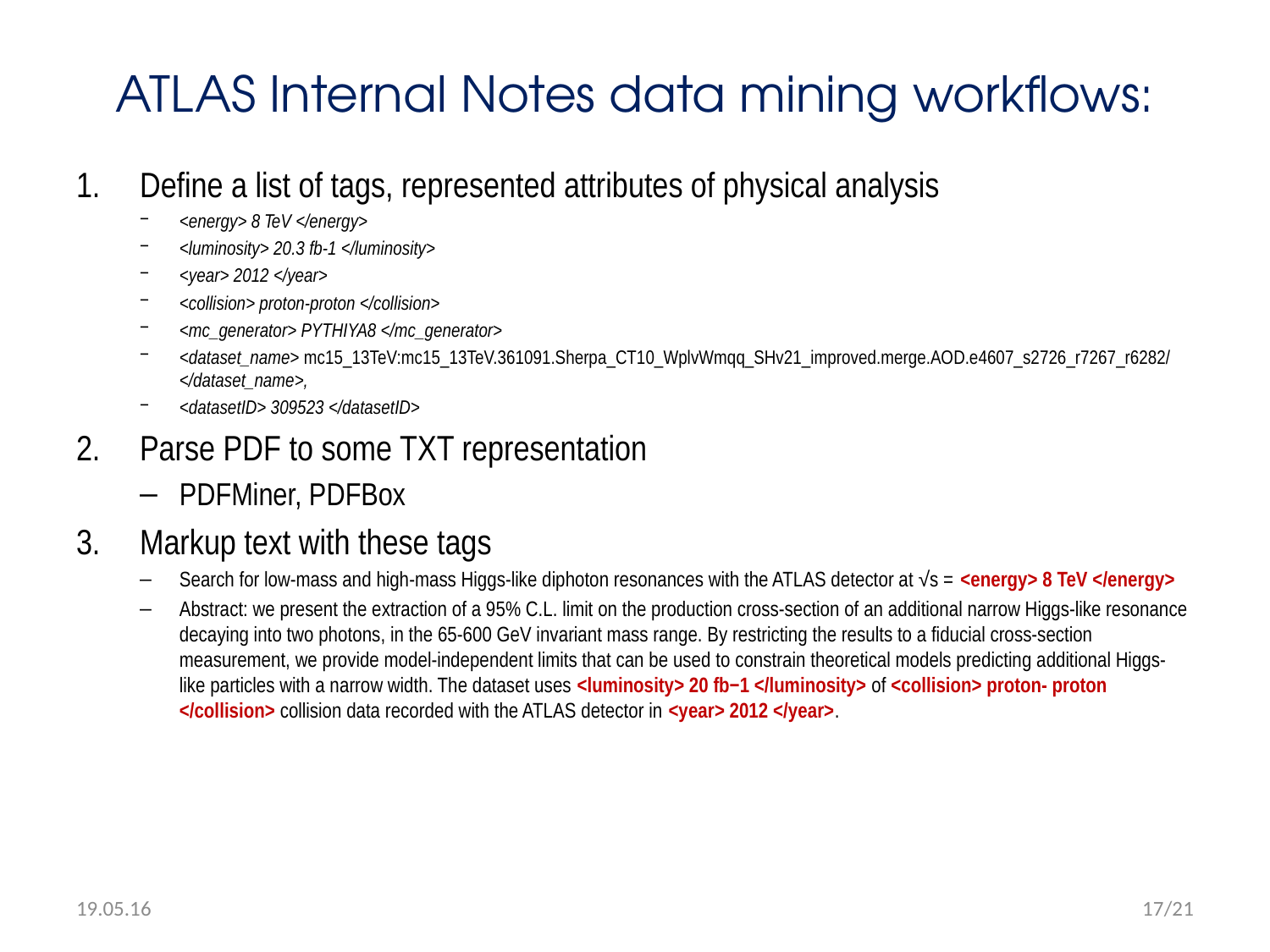

# ATLAS Internal Notes data mining workflows:
Define a list of tags, represented attributes of physical analysis
<energy> 8 TeV </energy>
<luminosity> 20.3 fb-1 </luminosity>
<year> 2012 </year>
<collision> proton-proton </collision>
<mc_generator> PYTHIYA8 </mc_generator>
<dataset_name> mc15_13TeV:mc15_13TeV.361091.Sherpa_CT10_WplvWmqq_SHv21_improved.merge.AOD.e4607_s2726_r7267_r6282/ </dataset_name>,
<datasetID> 309523 </datasetID>
Parse PDF to some TXT representation
PDFMiner, PDFBox
Markup text with these tags
Search for low-mass and high-mass Higgs-like diphoton resonances with the ATLAS detector at √s = <energy> 8 TeV </energy>
Abstract: we present the extraction of a 95% C.L. limit on the production cross-section of an additional narrow Higgs-like resonance decaying into two photons, in the 65-600 GeV invariant mass range. By restricting the results to a fiducial cross-section measurement, we provide model-independent limits that can be used to constrain theoretical models predicting additional Higgs-like particles with a narrow width. The dataset uses <luminosity> 20 fb−1 </luminosity> of <collision> proton- proton </collision> collision data recorded with the ATLAS detector in <year> 2012 </year>.

19.05.16
17/21